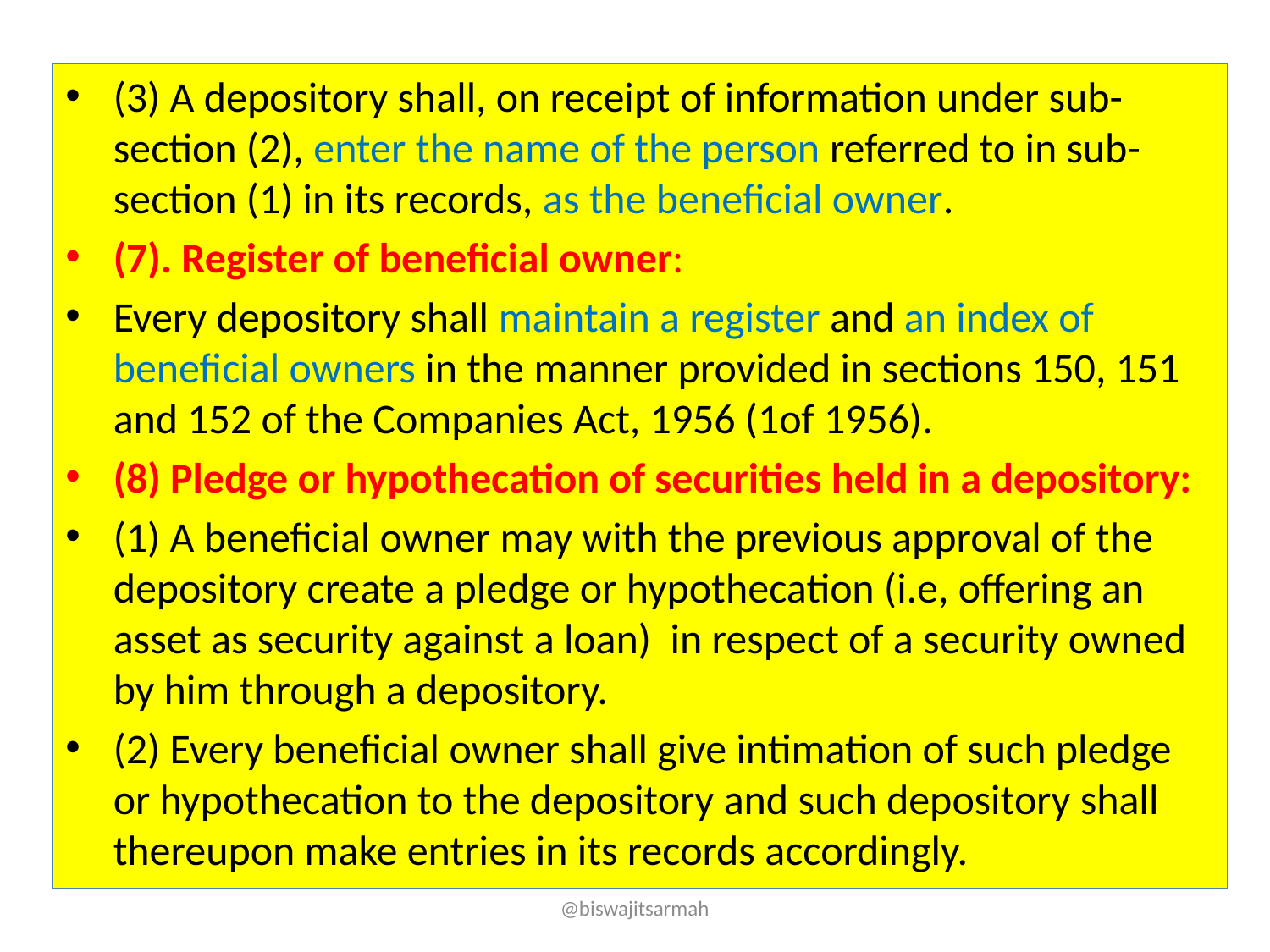

(3) A depository shall, on receipt of information under sub-section (2), enter the name of the person referred to in sub-section (1) in its records, as the beneficial owner.
(7). Register of beneficial owner:
Every depository shall maintain a register and an index of beneficial owners in the manner provided in sections 150, 151 and 152 of the Companies Act, 1956 (1of 1956).
(8) Pledge or hypothecation of securities held in a depository:
(1) A beneficial owner may with the previous approval of the depository create a pledge or hypothecation (i.e, offering an asset as security against a loan)  in respect of a security owned by him through a depository.
(2) Every beneficial owner shall give intimation of such pledge or hypothecation to the depository and such depository shall thereupon make entries in its records accordingly.

@biswajitsarmah